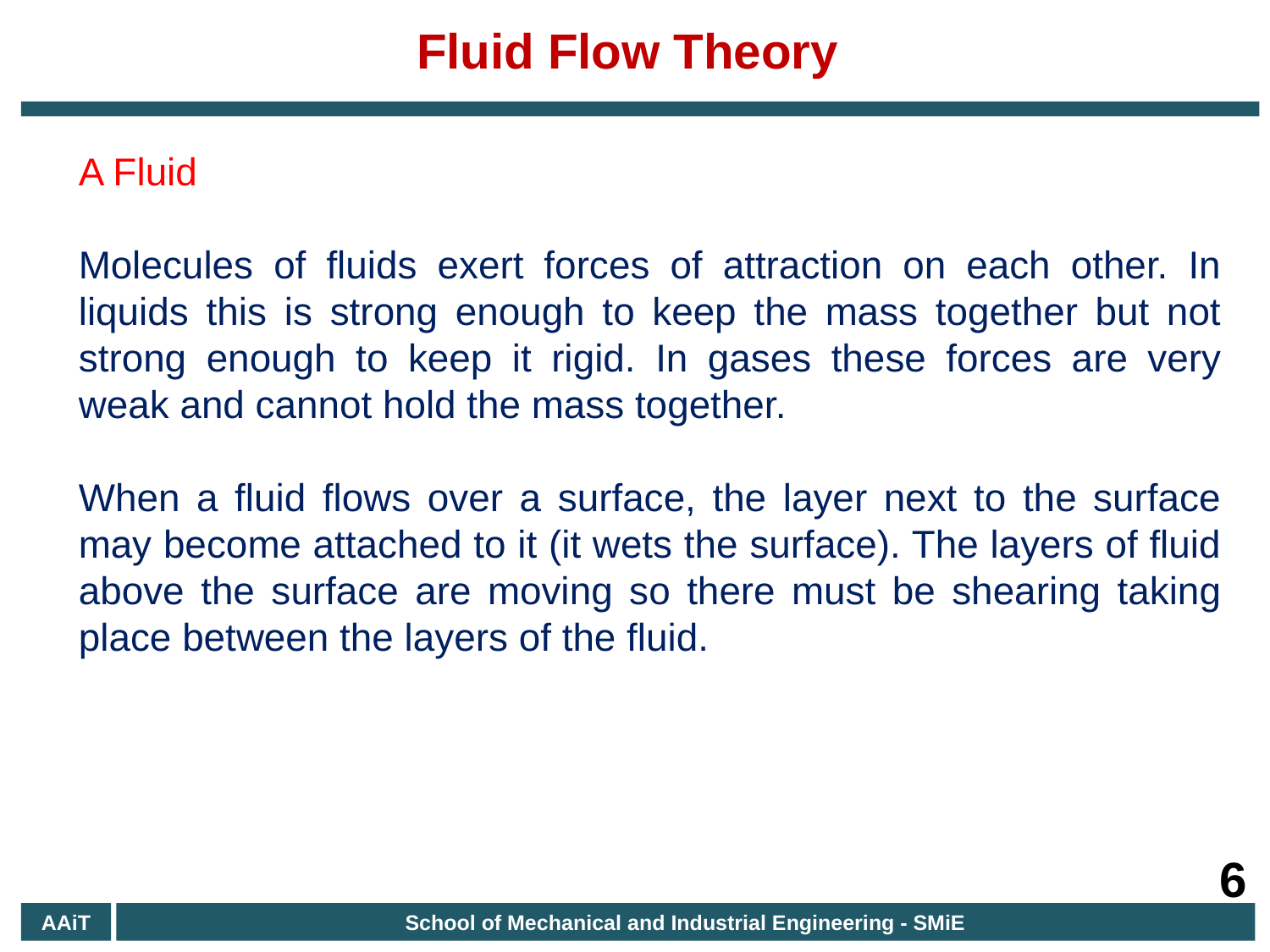

Fluid Flow Theory

A Fluid

Molecules of fluids exert forces of attraction on each other. In liquids this is strong enough to keep the mass together but not strong enough to keep it rigid. In gases these forces are very weak and cannot hold the mass together.

When a fluid flows over a surface, the layer next to the surface may become attached to it (it wets the surface). The layers of fluid above the surface are moving so there must be shearing taking place between the layers of the fluid.
6
AAiT
School of Mechanical and Industrial Engineering - SMiE